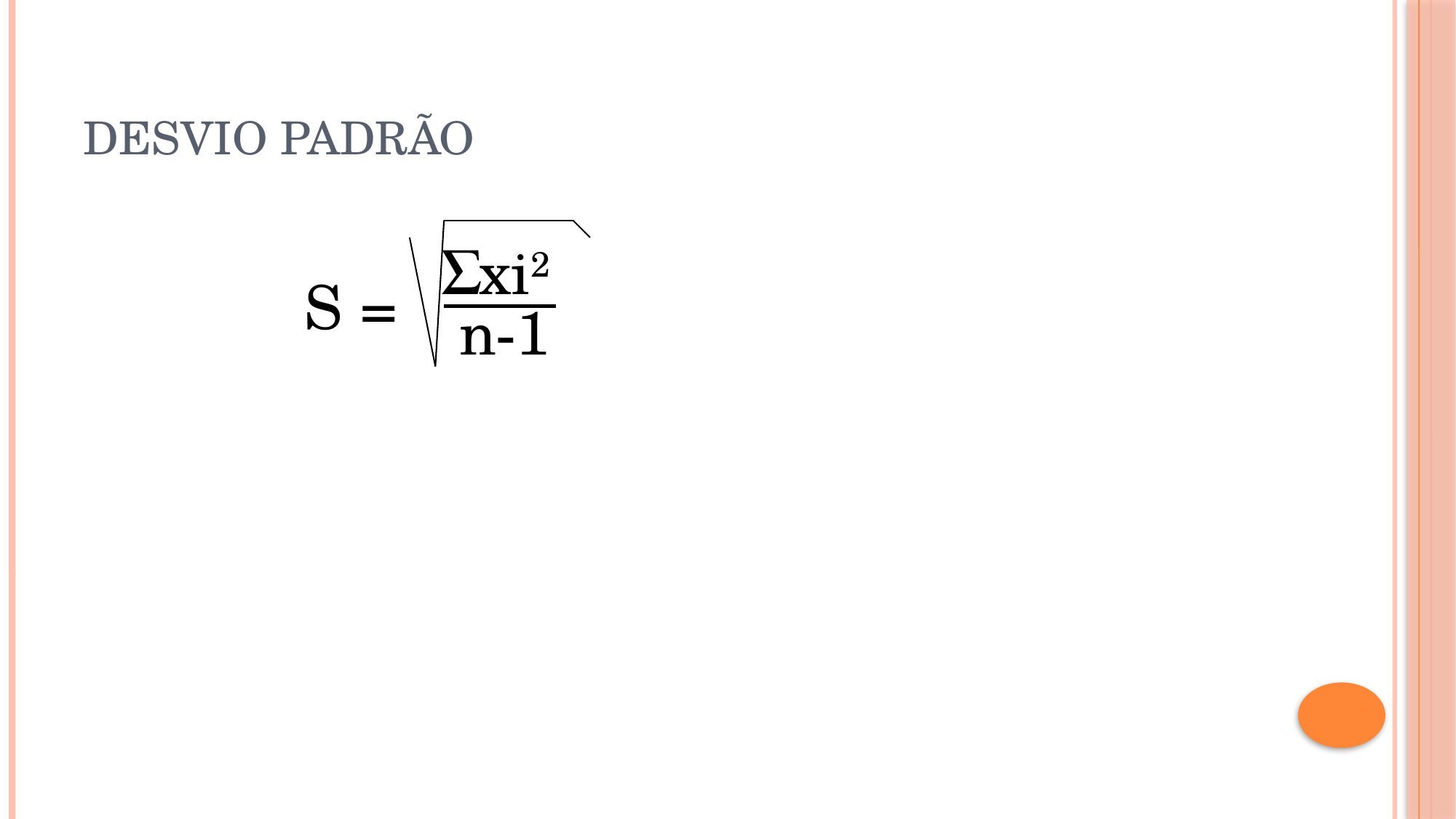

# desvio padrão
Σxi2
S
=
n-1